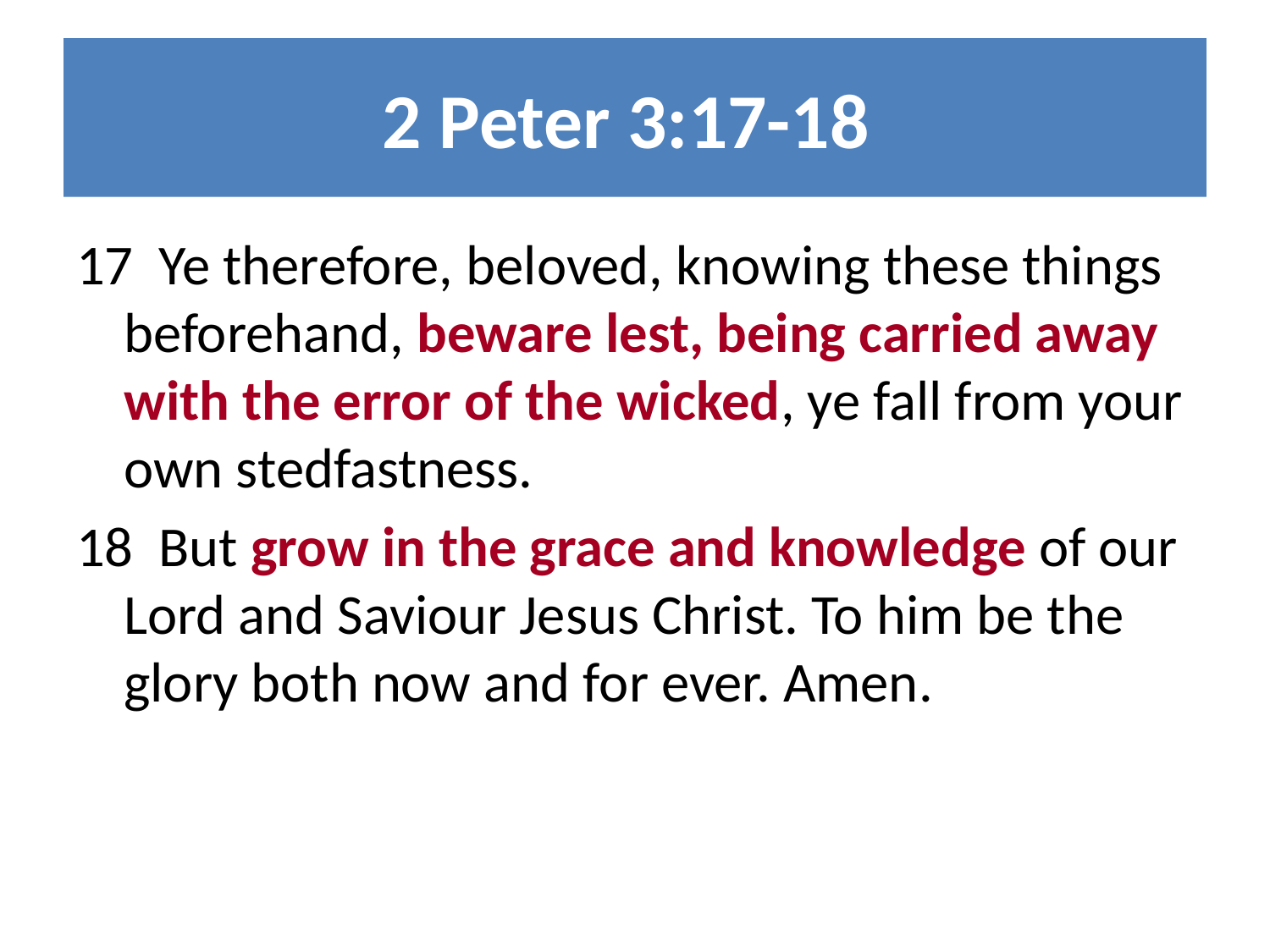

# 2 Peter 3:17-18
17  Ye therefore, beloved, knowing these things beforehand, beware lest, being carried away with the error of the wicked, ye fall from your own stedfastness.
18  But grow in the grace and knowledge of our Lord and Saviour Jesus Christ. To him be the glory both now and for ever. Amen.